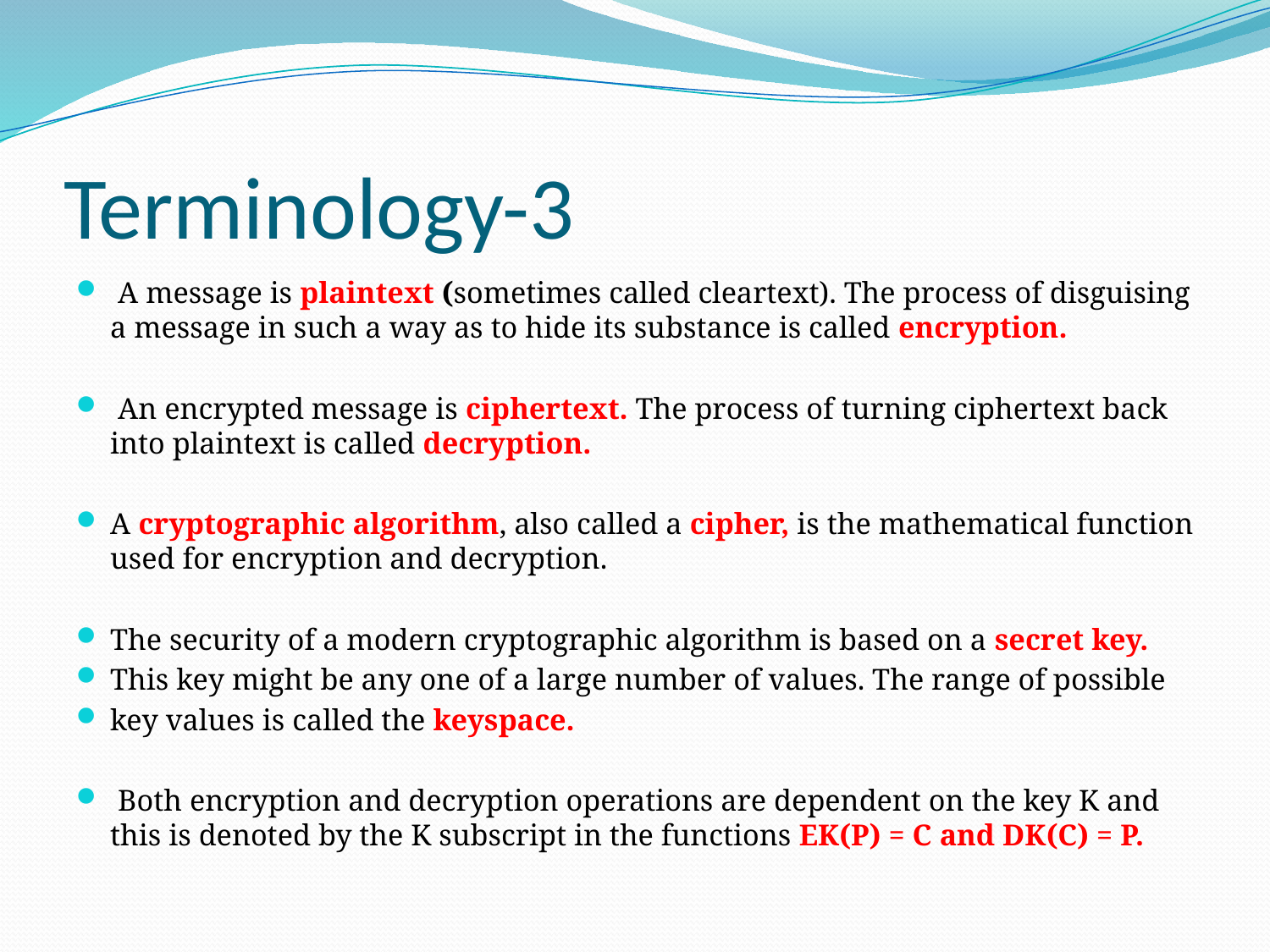

# Terminology-3
 A message is plaintext (sometimes called cleartext). The process of disguising a message in such a way as to hide its substance is called encryption.

 An encrypted message is ciphertext. The process of turning ciphertext back into plaintext is called decryption.

A cryptographic algorithm, also called a cipher, is the mathematical function used for encryption and decryption.

The security of a modern cryptographic algorithm is based on a secret key.
This key might be any one of a large number of values. The range of possible
key values is called the keyspace.

 Both encryption and decryption operations are dependent on the key K and this is denoted by the K subscript in the functions EK(P) = C and DK(C) = P.